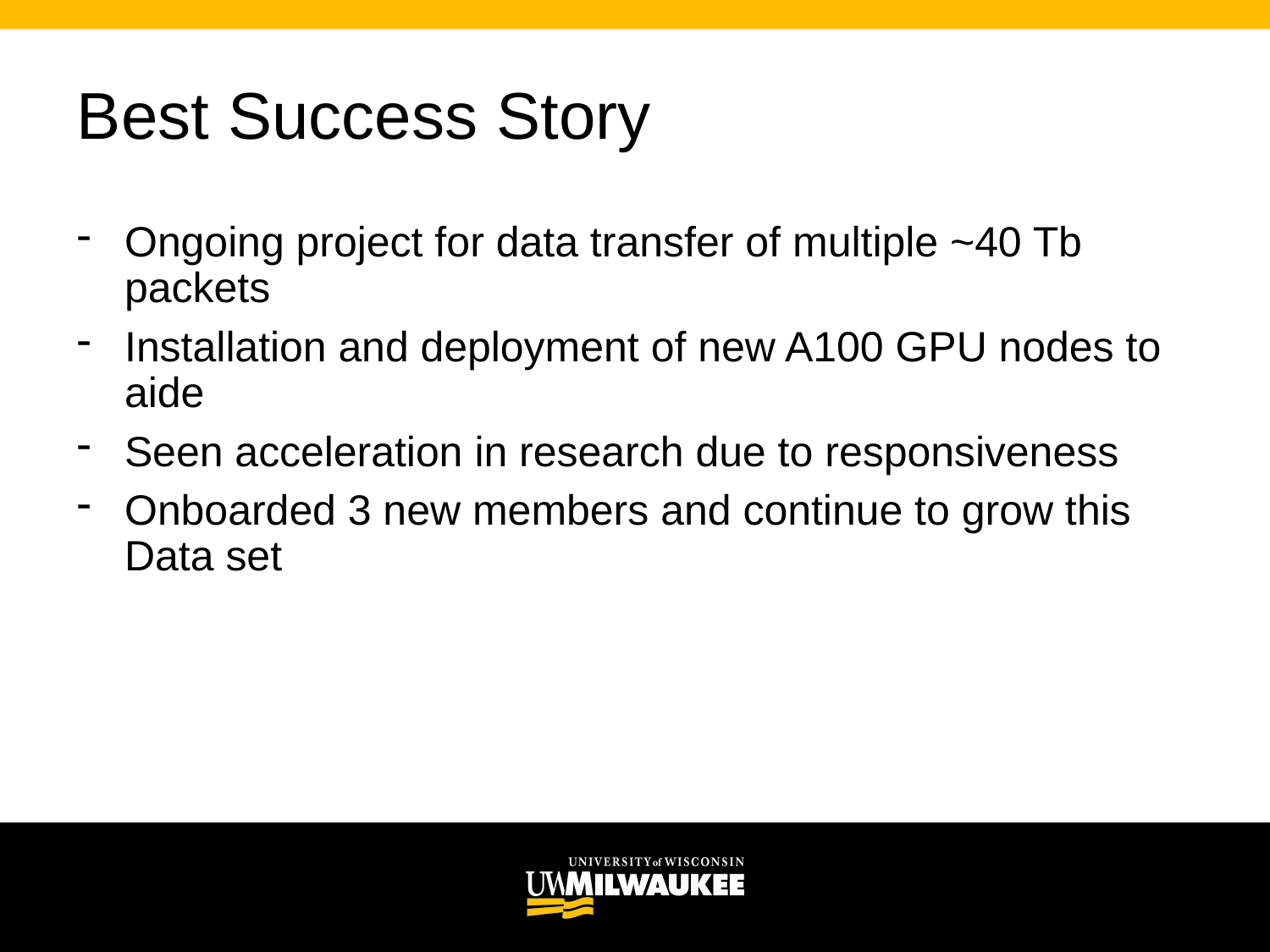

# Best Success Story
Ongoing project for data transfer of multiple ~40 Tb packets
Installation and deployment of new A100 GPU nodes to aide
Seen acceleration in research due to responsiveness
Onboarded 3 new members and continue to grow this Data set